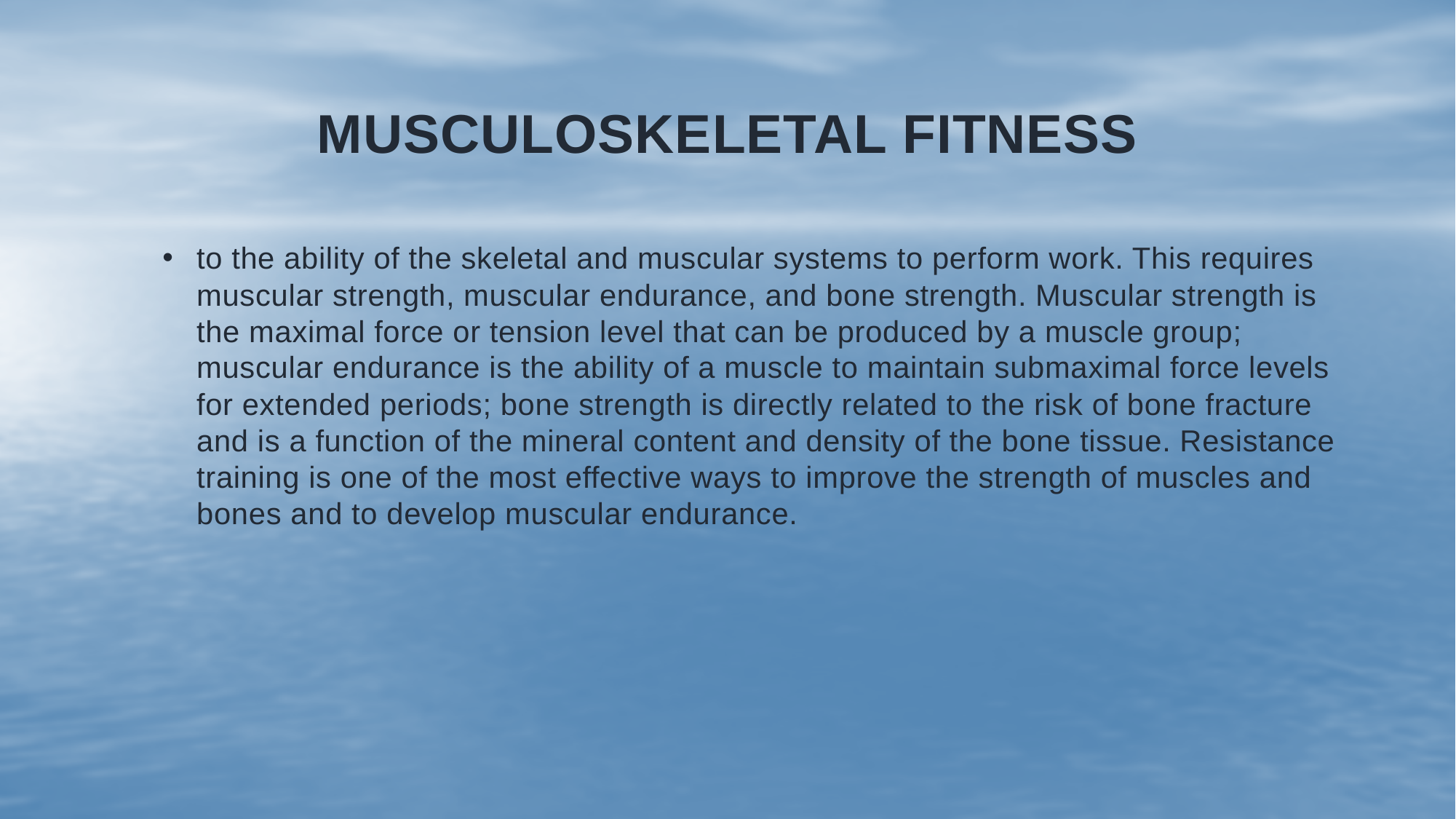

# Musculoskeletal fitness

to the ability of the skeletal and muscular systems to perform work. This requires muscular strength, muscular endurance, and bone strength. Muscular strength is the maximal force or tension level that can be produced by a muscle group; muscular endurance is the ability of a muscle to maintain submaximal force levels for extended periods; bone strength is directly related to the risk of bone fracture and is a function of the mineral content and density of the bone tissue. Resistance training is one of the most effective ways to improve the strength of muscles and bones and to develop muscular endurance.